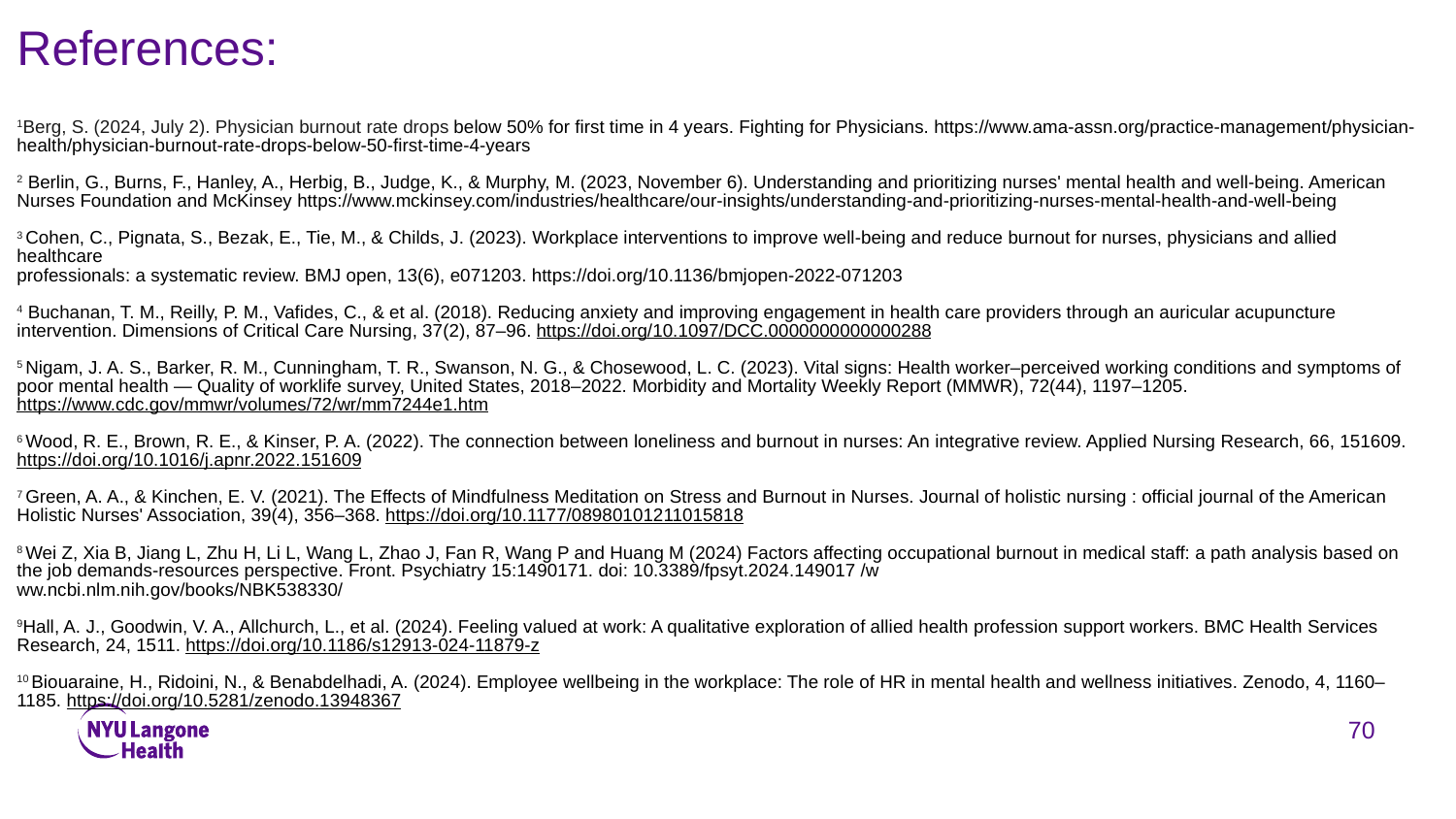

# References:

1Berg, S. (2024, July 2). Physician burnout rate drops below 50% for first time in 4 years. Fighting for Physicians. https://www.ama-assn.org/practice-management/physician-health/physician-burnout-rate-drops-below-50-first-time-4-years

2 Berlin, G., Burns, F., Hanley, A., Herbig, B., Judge, K., & Murphy, M. (2023, November 6). Understanding and prioritizing nurses' mental health and well-being. American Nurses Foundation and McKinsey https://www.mckinsey.com/industries/healthcare/our-insights/understanding-and-prioritizing-nurses-mental-health-and-well-being

3 Cohen, C., Pignata, S., Bezak, E., Tie, M., & Childs, J. (2023). Workplace interventions to improve well-being and reduce burnout for nurses, physicians and allied healthcare
professionals: a systematic review. BMJ open, 13(6), e071203. https://doi.org/10.1136/bmjopen-2022-071203

4 Buchanan, T. M., Reilly, P. M., Vafides, C., & et al. (2018). Reducing anxiety and improving engagement in health care providers through an auricular acupuncture intervention. Dimensions of Critical Care Nursing, 37(2), 87–96. https://doi.org/10.1097/DCC.0000000000000288

5 Nigam, J. A. S., Barker, R. M., Cunningham, T. R., Swanson, N. G., & Chosewood, L. C. (2023). Vital signs: Health worker–perceived working conditions and symptoms of poor mental health — Quality of worklife survey, United States, 2018–2022. Morbidity and Mortality Weekly Report (MMWR), 72(44), 1197–1205. https://www.cdc.gov/mmwr/volumes/72/wr/mm7244e1.htm

6 Wood, R. E., Brown, R. E., & Kinser, P. A. (2022). The connection between loneliness and burnout in nurses: An integrative review. Applied Nursing Research, 66, 151609. https://doi.org/10.1016/j.apnr.2022.151609

7 Green, A. A., & Kinchen, E. V. (2021). The Effects of Mindfulness Meditation on Stress and Burnout in Nurses. Journal of holistic nursing : official journal of the American Holistic Nurses' Association, 39(4), 356–368. https://doi.org/10.1177/08980101211015818

8 Wei Z, Xia B, Jiang L, Zhu H, Li L, Wang L, Zhao J, Fan R, Wang P and Huang M (2024) Factors affecting occupational burnout in medical staff: a path analysis based on the job demands-resources perspective. Front. Psychiatry 15:1490171. doi: 10.3389/fpsyt.2024.149017 /w
ww.ncbi.nlm.nih.gov/books/NBK538330/

9Hall, A. J., Goodwin, V. A., Allchurch, L., et al. (2024). Feeling valued at work: A qualitative exploration of allied health profession support workers. BMC Health Services Research, 24, 1511. https://doi.org/10.1186/s12913-024-11879-z

10 Biouaraine, H., Ridoini, N., & Benabdelhadi, A. (2024). Employee wellbeing in the workplace: The role of HR in mental health and wellness initiatives. Zenodo, 4, 1160–1185. https://doi.org/10.5281/zenodo.13948367

70